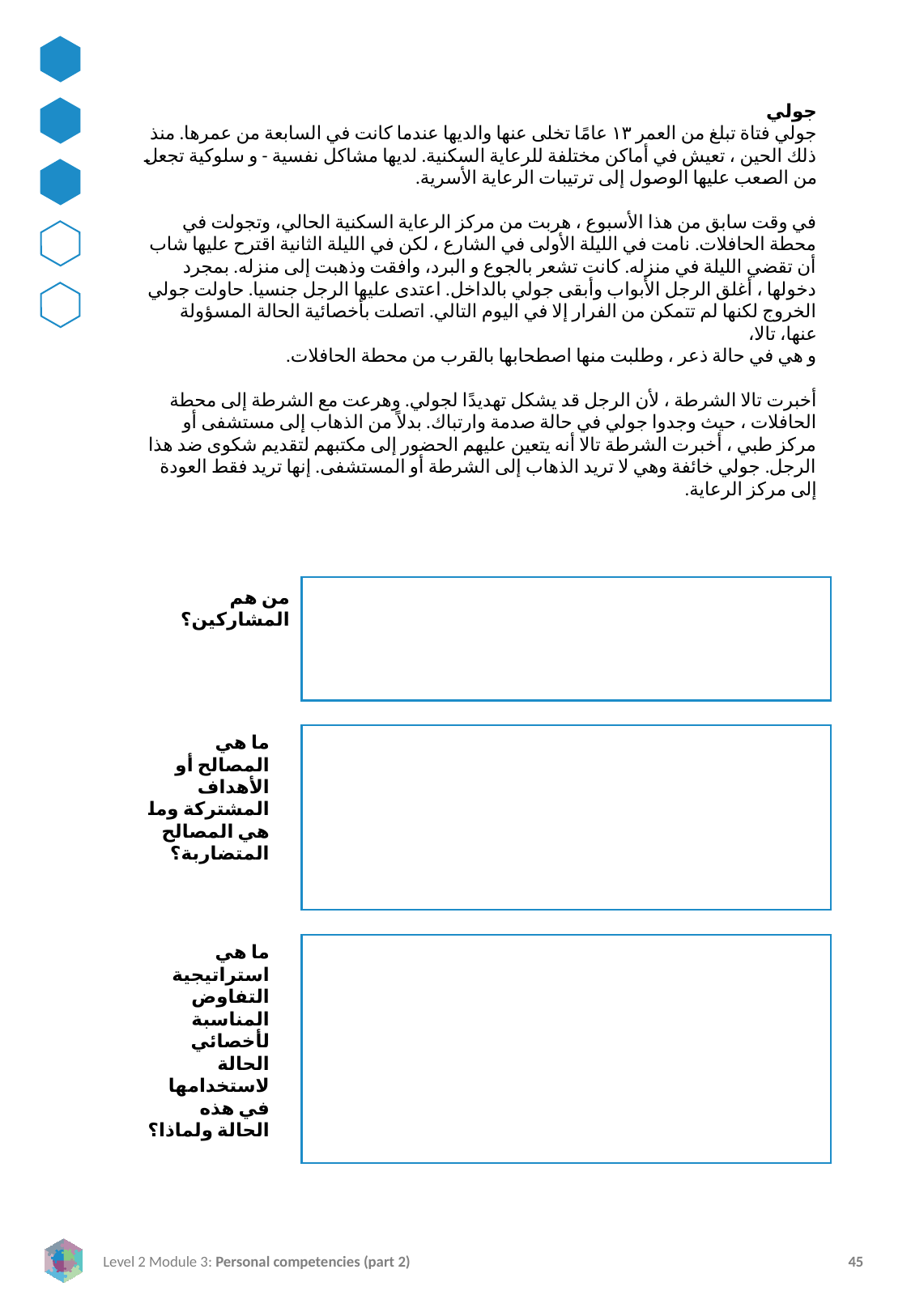

جولي
جولي فتاة تبلغ من العمر ١٣ عامًا تخلى عنها والديها عندما كانت في السابعة من عمرها. منذ ذلك الحين ، تعيش في أماكن مختلفة للرعاية السكنية. لديها مشاكل نفسية - و سلوكية تجعل من الصعب عليها الوصول إلى ترتيبات الرعاية الأسرية.

في وقت سابق من هذا الأسبوع ، هربت من مركز الرعاية السكنية الحالي، وتجولت في محطة الحافلات. نامت في الليلة الأولى في الشارع ، لكن في الليلة الثانية اقترح عليها شاب أن تقضي الليلة في منزله. كانت تشعر بالجوع و البرد، وافقت وذهبت إلى منزله. بمجرد دخولها ، أغلق الرجل الأبواب وأبقى جولي بالداخل. اعتدى عليها الرجل جنسيا. حاولت جولي الخروج لكنها لم تتمكن من الفرار إلا في اليوم التالي. اتصلت بأخصائية الحالة المسؤولة عنها، تالا،
و هي في حالة ذعر ، وطلبت منها اصطحابها بالقرب من محطة الحافلات.

أخبرت تالا الشرطة ، لأن الرجل قد يشكل تهديدًا لجولي. وهرعت مع الشرطة إلى محطة الحافلات ، حيث وجدوا جولي في حالة صدمة وارتباك. بدلاً من الذهاب إلى مستشفى أو مركز طبي ، أخبرت الشرطة تالا أنه يتعين عليهم الحضور إلى مكتبهم لتقديم شكوى ضد هذا الرجل. جولي خائفة وهي لا تريد الذهاب إلى الشرطة أو المستشفى. إنها تريد فقط العودة إلى مركز الرعاية.

من هم المشاركين؟
ما هي المصالح أو الأهداف المشتركة وما هي المصالح المتضاربة؟

ما هي استراتيجية التفاوض المناسبة لأخصائي الحالة لاستخدامها في هذه الحالة ولماذا؟